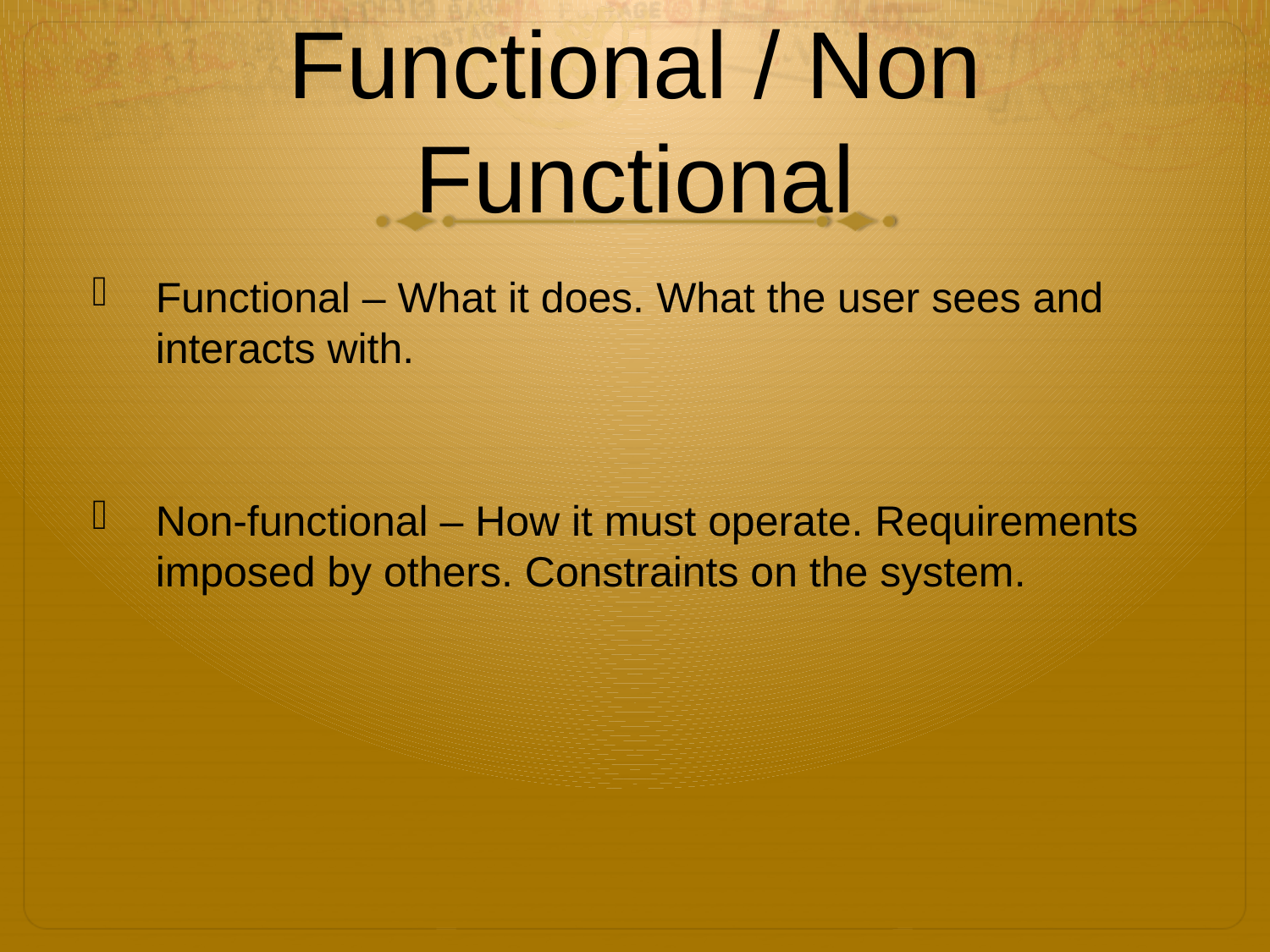

# Functional / Non Functional
Functional – What it does. What the user sees and interacts with.

Non-functional – How it must operate. Requirements imposed by others. Constraints on the system.